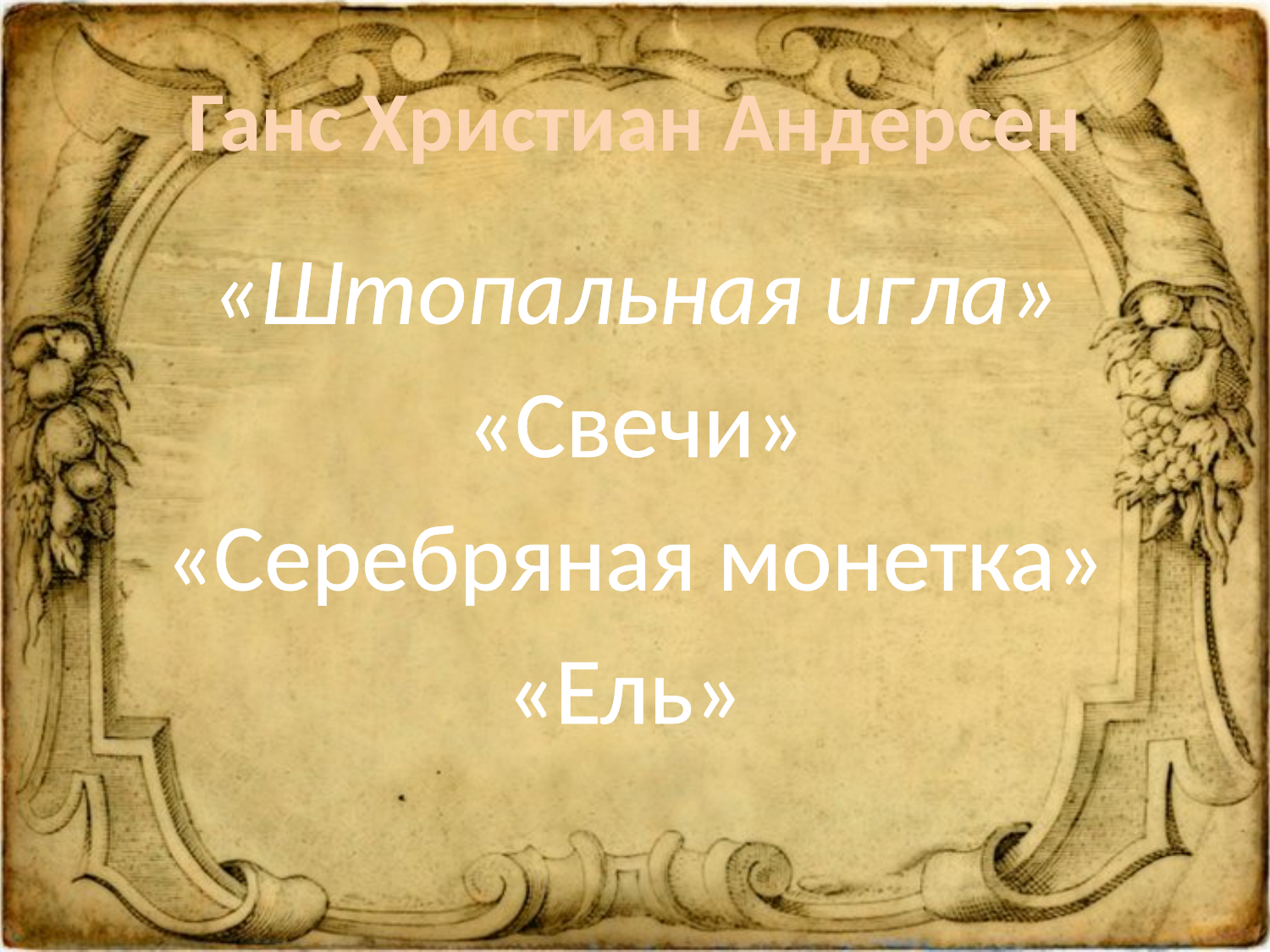

# Ганс Христиан Андерсен
«Штопальная игла»
«Свечи»
«Серебряная монетка»
«Ель»